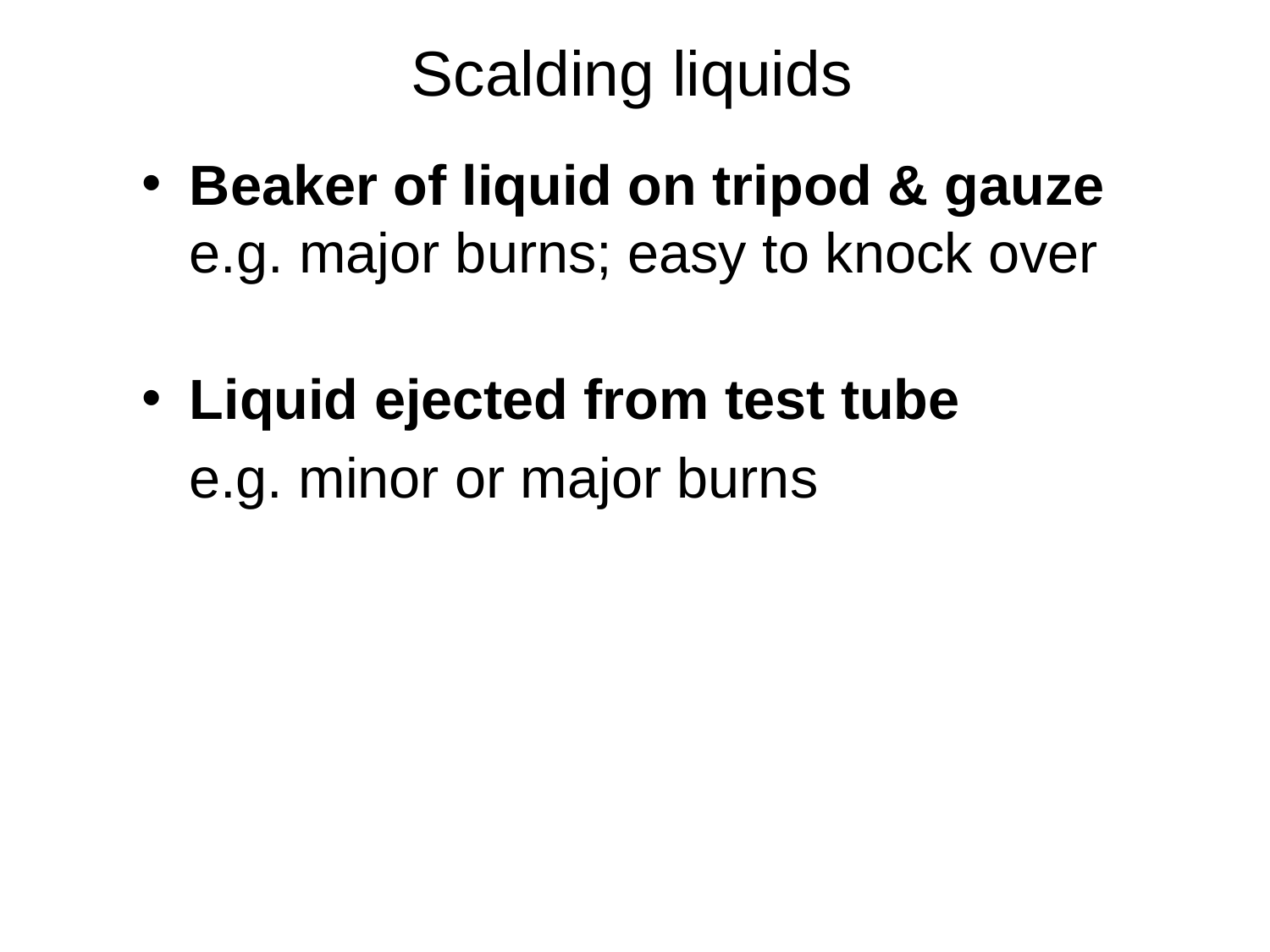

# Scalding liquids
Beaker of liquid on tripod & gauze
e.g. major burns; easy to knock over
Liquid ejected from test tube
   e.g. minor or major burns